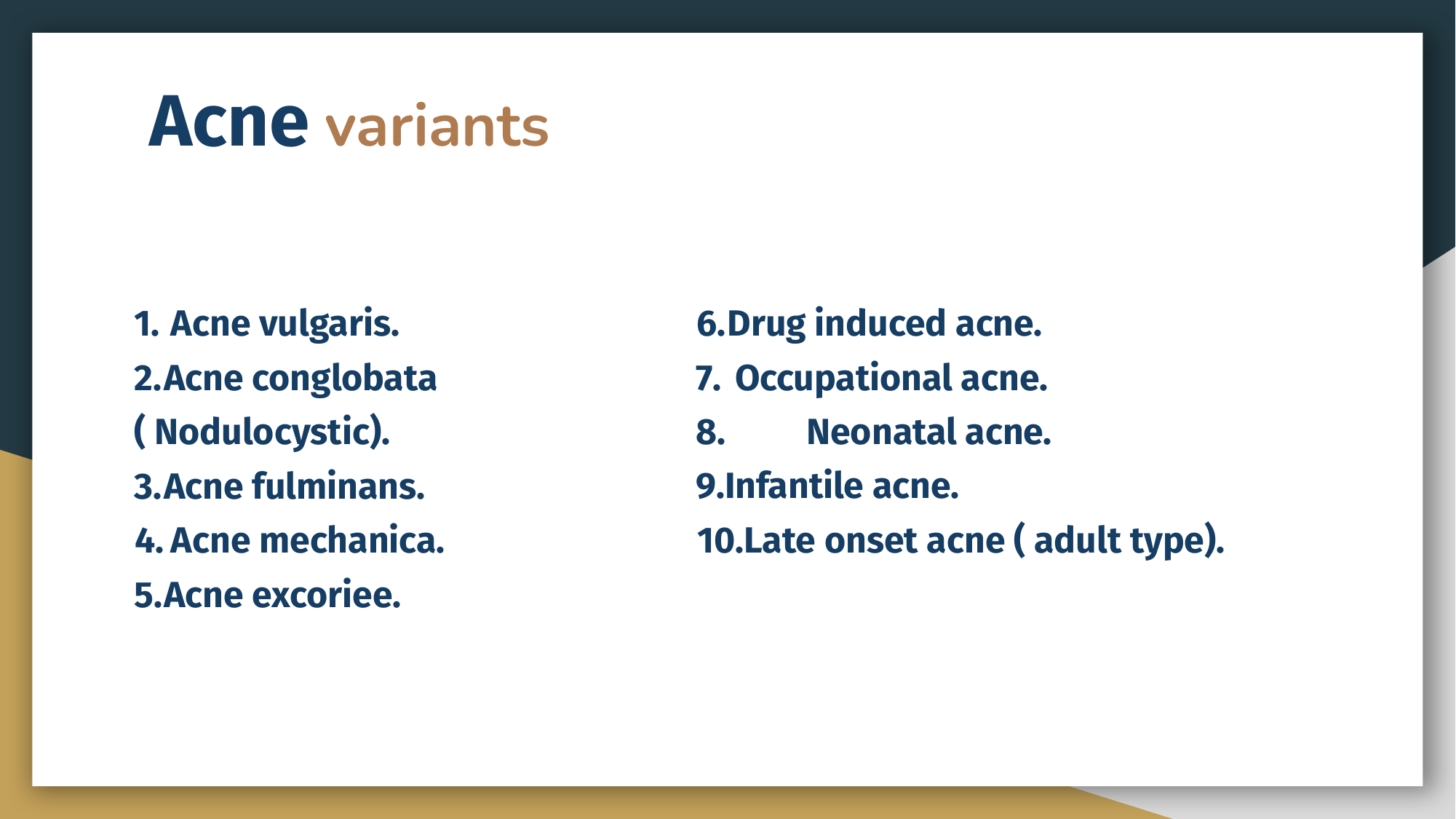

# Acne variants
Acne vulgaris.
Acne conglobata
( Nodulocystic).
Acne fulminans.
Acne mechanica.
Acne excoriee.
Drug induced acne.
 Occupational acne.
	Neonatal acne.
Infantile acne.
10.Late onset acne ( adult type).